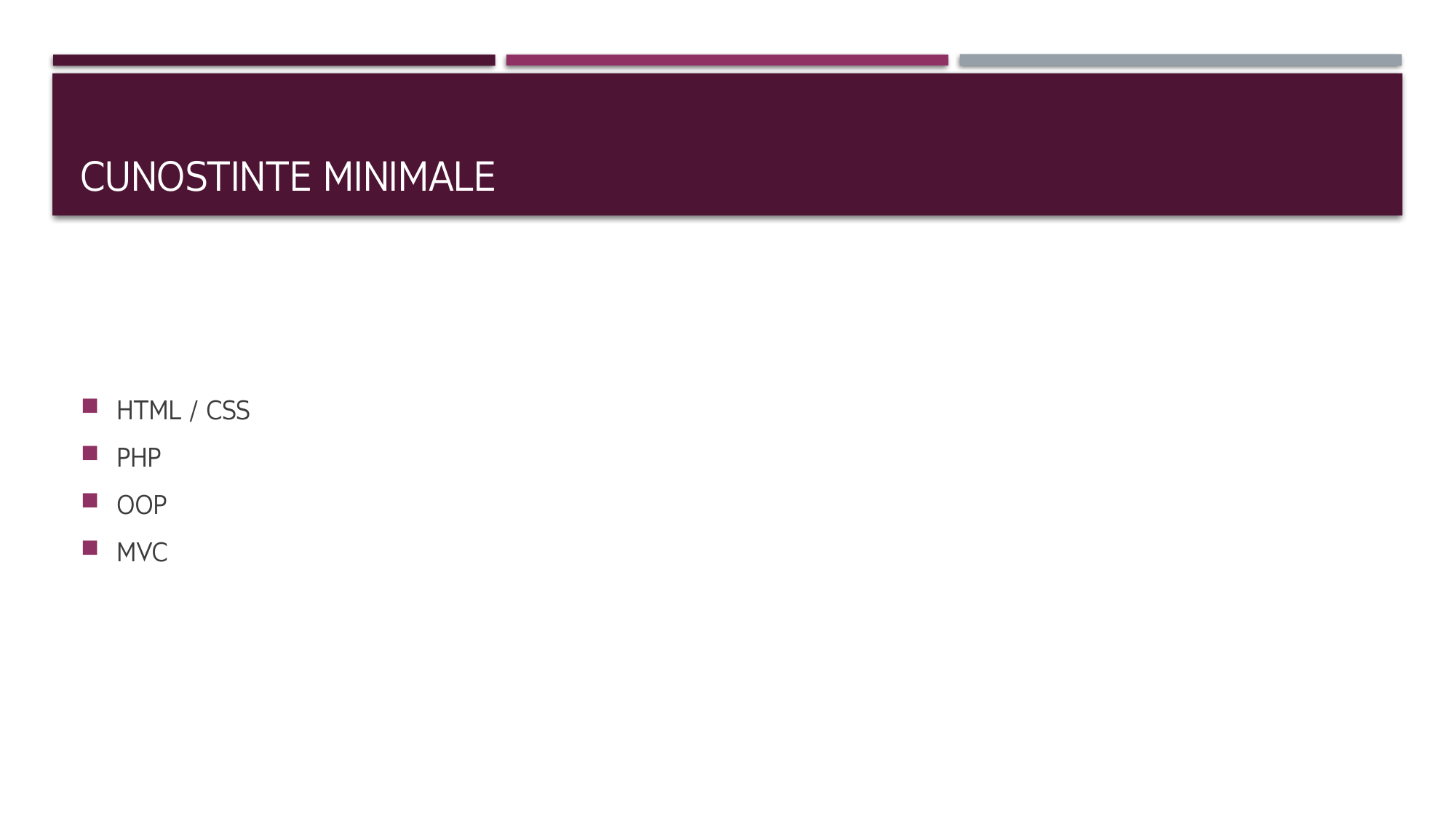

# CUNOSTINTE MINIMALE
HTML / CSS
PHP
OOP
MVC